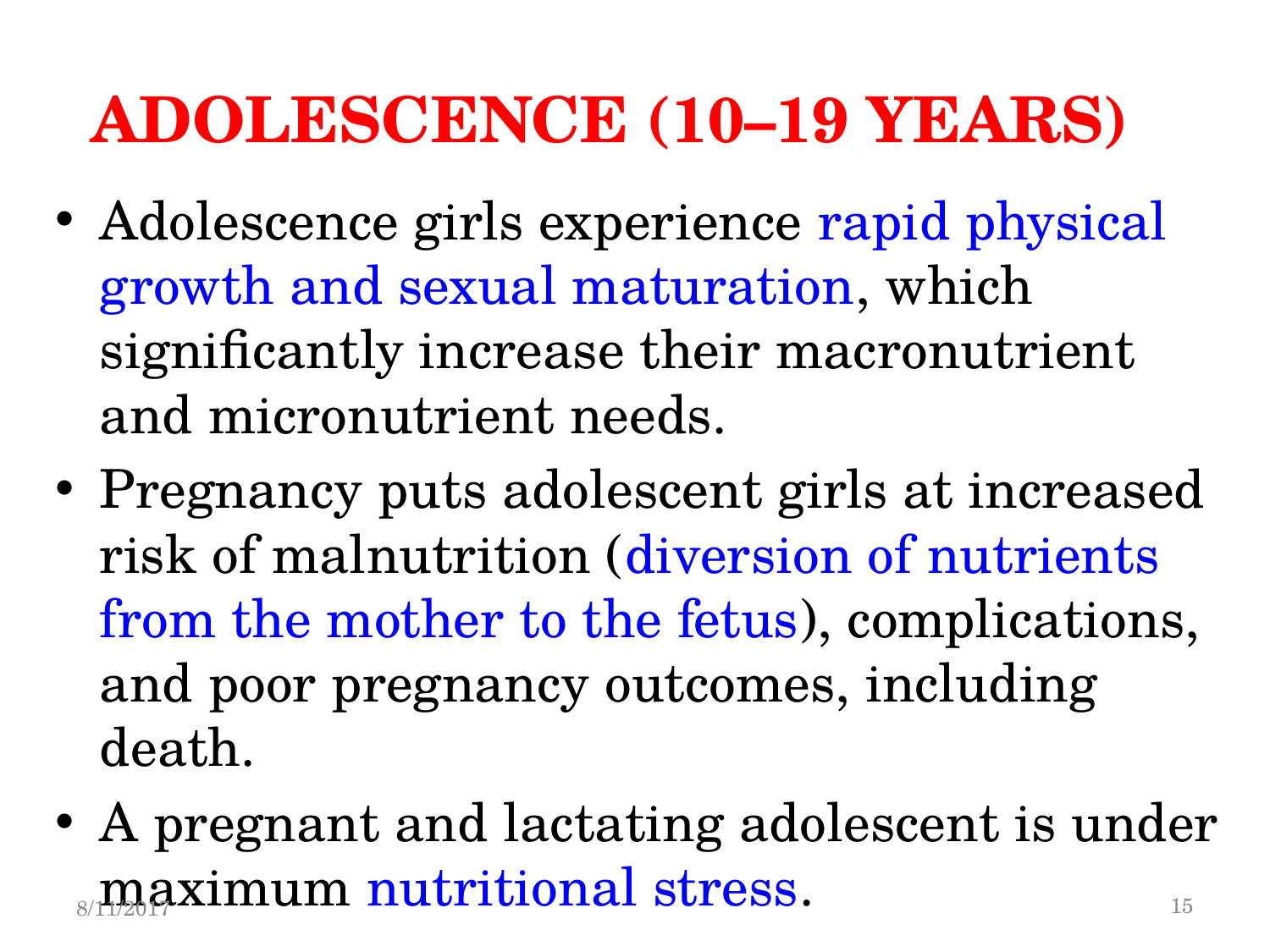

# ADOLESCENCE (10–19 YEARS)
Adolescence girls experience rapid physical growth and sexual maturation, which significantly increase their macronutrient and micronutrient needs.
Pregnancy puts adolescent girls at increased risk of malnutrition (diversion of nutrients from the mother to the fetus), complications, and poor pregnancy outcomes, including death.
A pregnant and lactating adolescent is under maximum nutritional stress.

8/11/2017
15